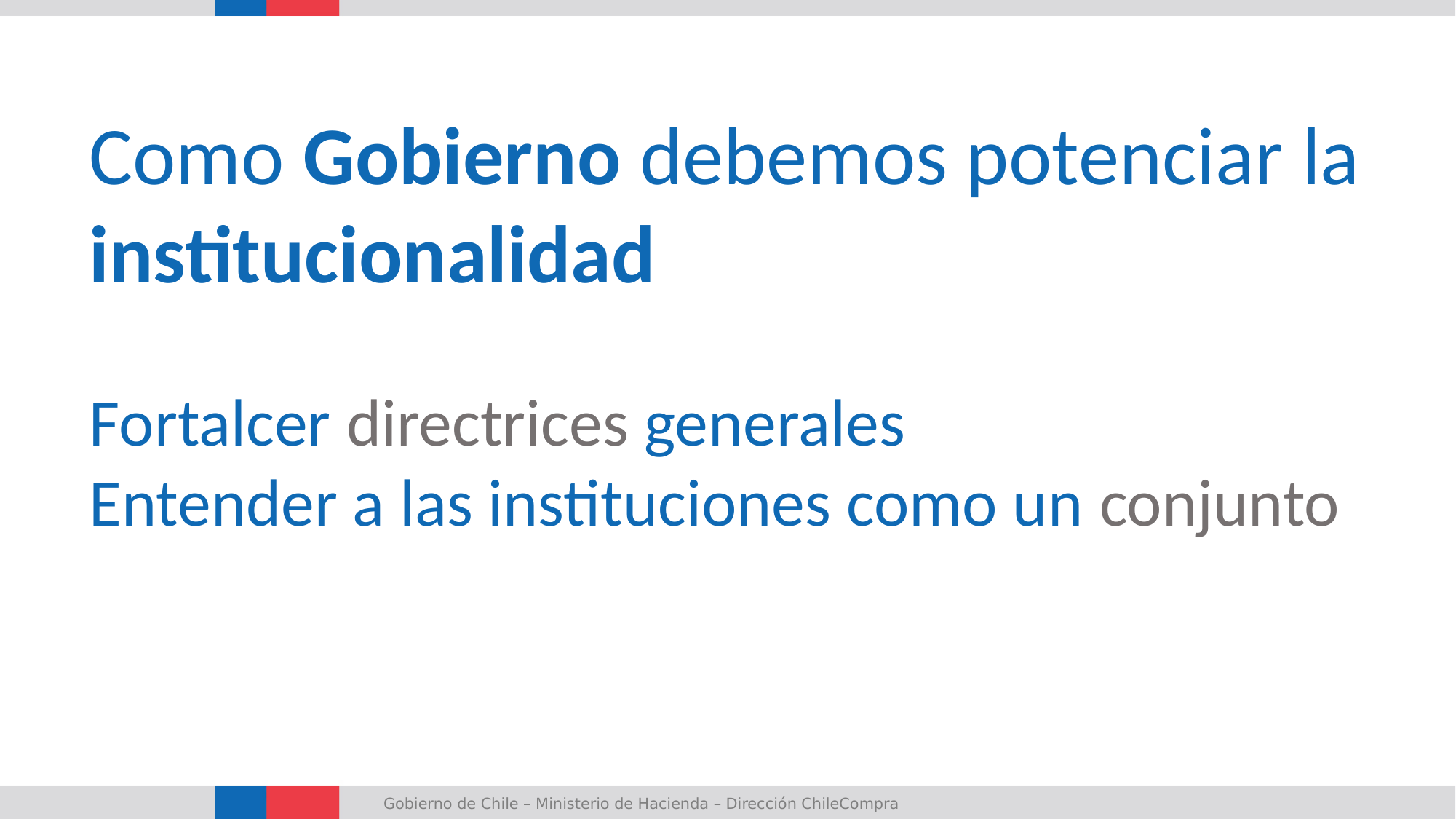

Como Gobierno debemos potenciar la institucionalidad

Fortalcer directrices generales
Entender a las instituciones como un conjunto

Gobierno de Chile – Ministerio de Hacienda – Dirección ChileCompra